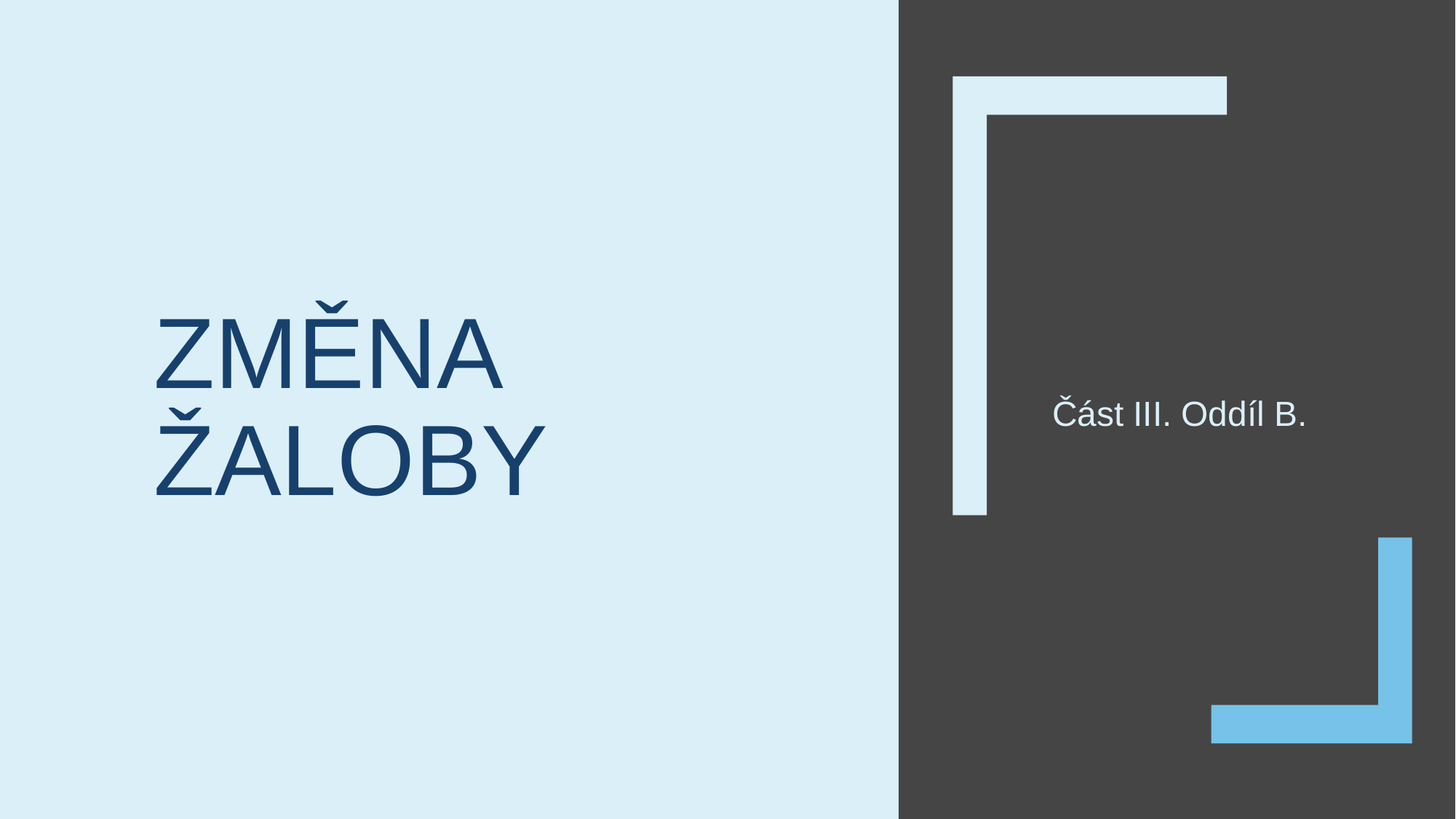

# Změna žaloby
Část III. Oddíl B.